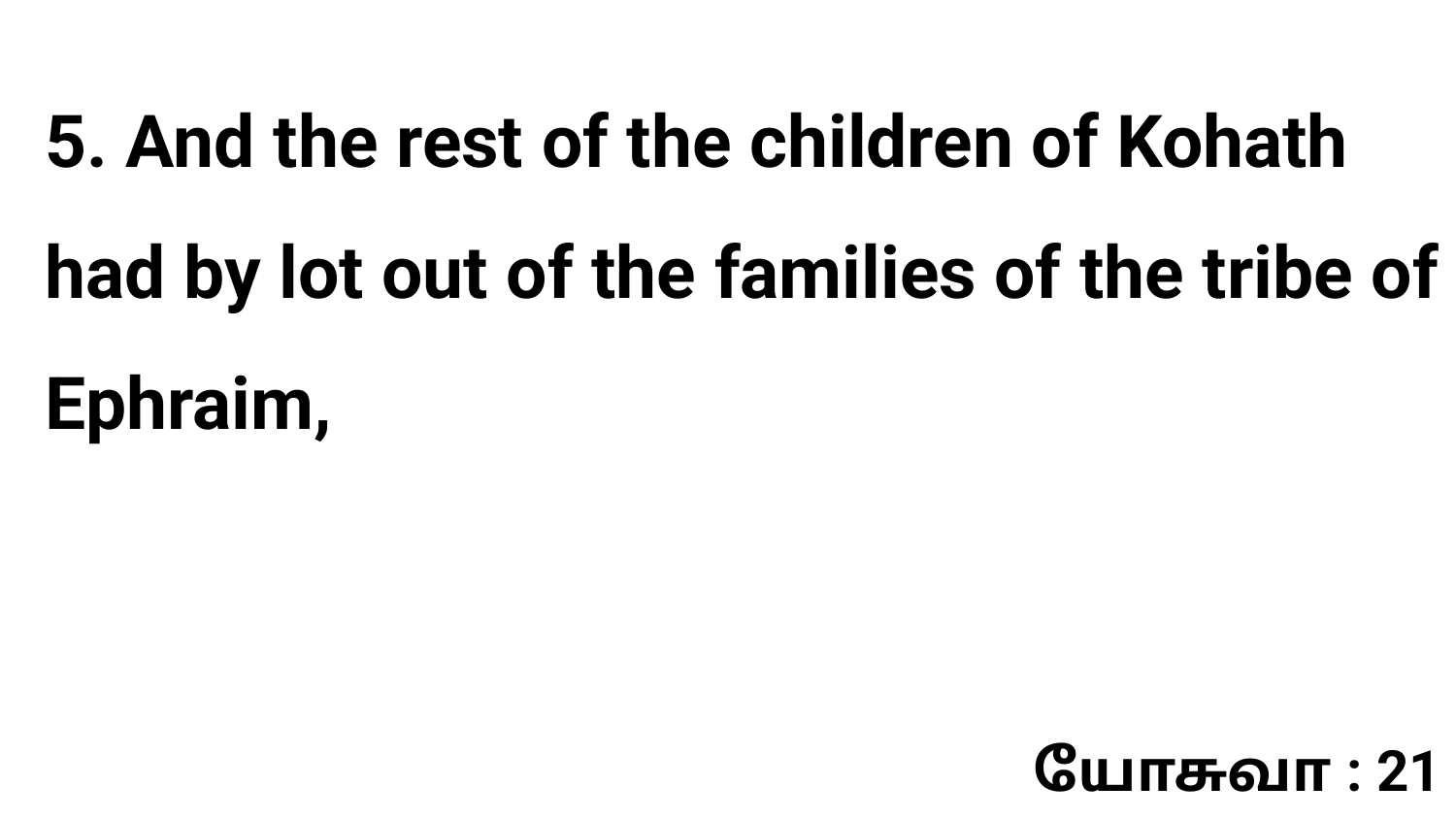

5. And the rest of the children of Kohath had by lot out of the families of the tribe of Ephraim,
யோசுவா : 21